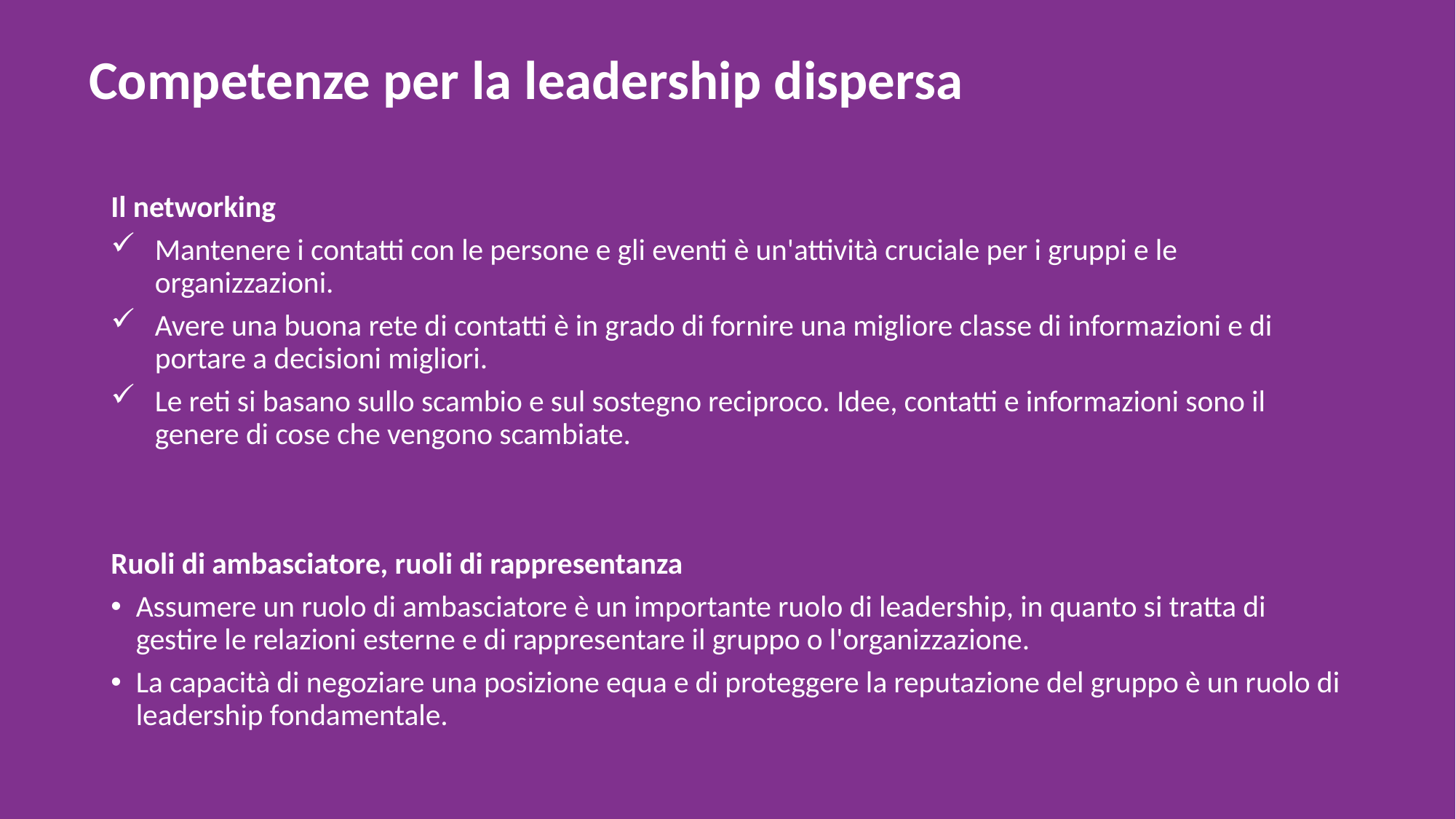

# Competenze per la leadership dispersa
Il networking
Mantenere i contatti con le persone e gli eventi è un'attività cruciale per i gruppi e le organizzazioni.
Avere una buona rete di contatti è in grado di fornire una migliore classe di informazioni e di portare a decisioni migliori.
Le reti si basano sullo scambio e sul sostegno reciproco. Idee, contatti e informazioni sono il genere di cose che vengono scambiate.

Ruoli di ambasciatore, ruoli di rappresentanza
Assumere un ruolo di ambasciatore è un importante ruolo di leadership, in quanto si tratta di gestire le relazioni esterne e di rappresentare il gruppo o l'organizzazione.
La capacità di negoziare una posizione equa e di proteggere la reputazione del gruppo è un ruolo di leadership fondamentale.